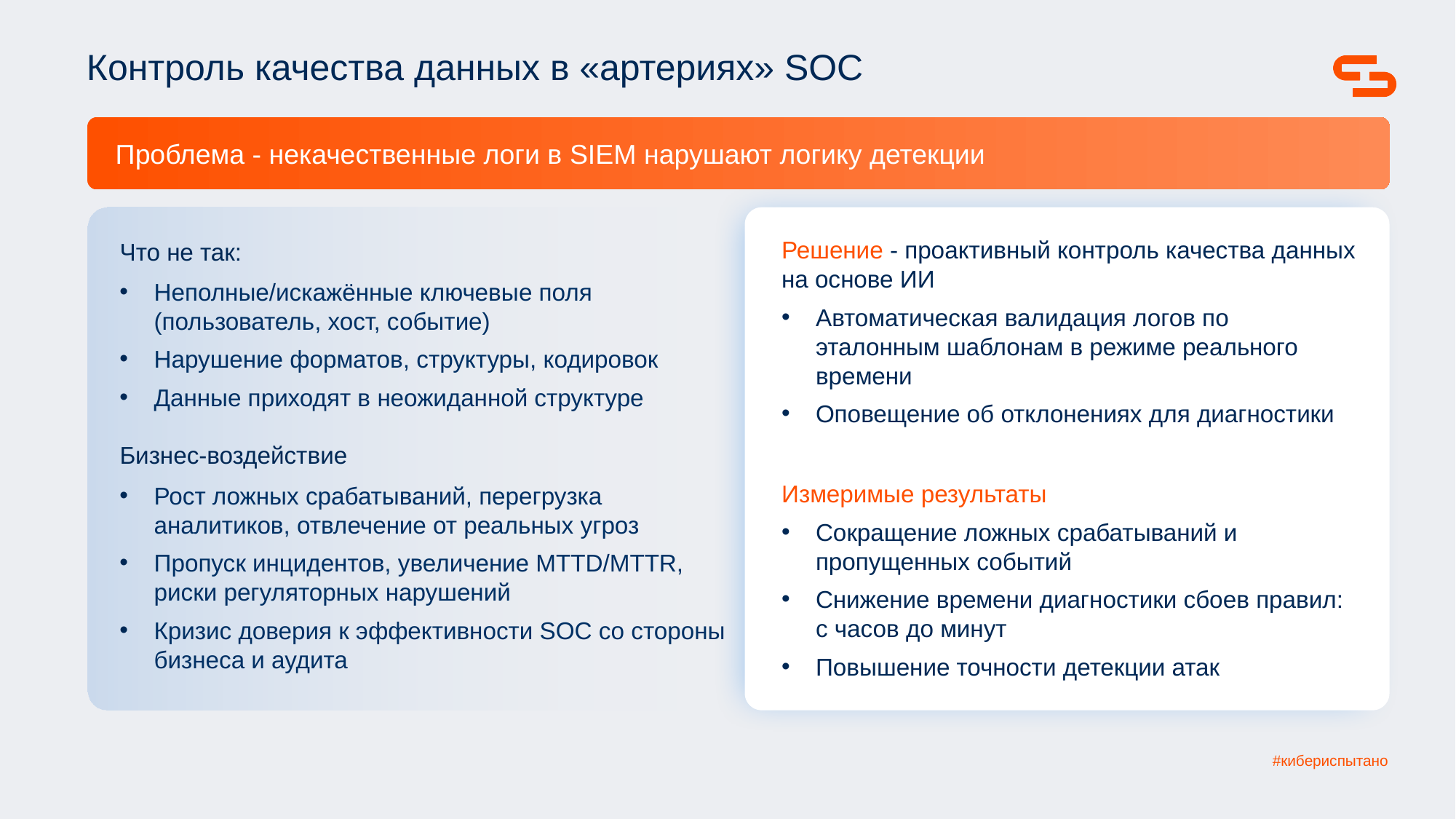

Контроль качества данных в «артериях» SOC

Проблема - некачественные логи в SIEM нарушают логику детекции

Решение - проактивный контроль качества данных на основе ИИ
Автоматическая валидация логов по эталонным шаблонам в режиме реального времени
Оповещение об отклонениях для диагностики
Что не так:
Неполные/искажённые ключевые поля (пользователь, хост, событие)
Нарушение форматов, структуры, кодировок
Данные приходят в неожиданной структуре
Бизнес-воздействие
Измеримые результаты
Сокращение ложных срабатываний и пропущенных событий
Снижение времени диагностики сбоев правил: с часов до минут
Повышение точности детекции атак
Рост ложных срабатываний, перегрузка аналитиков, отвлечение от реальных угроз
Пропуск инцидентов, увеличение MTTD/MTTR, риски регуляторных нарушений
Кризис доверия к эффективности SOC со стороны бизнеса и аудита
#кибериспытано